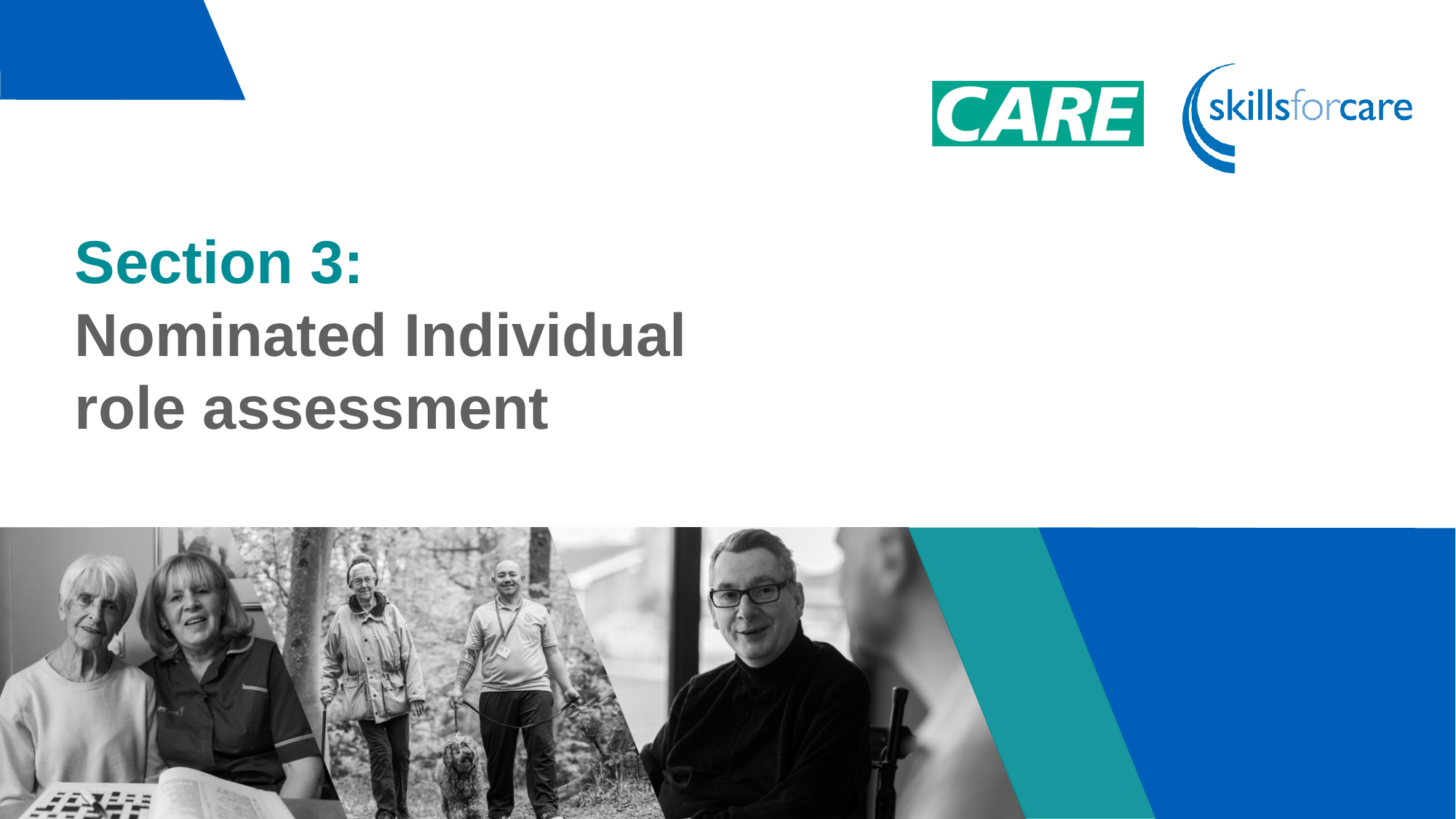

# Section 3: Nominated Individual role assessment